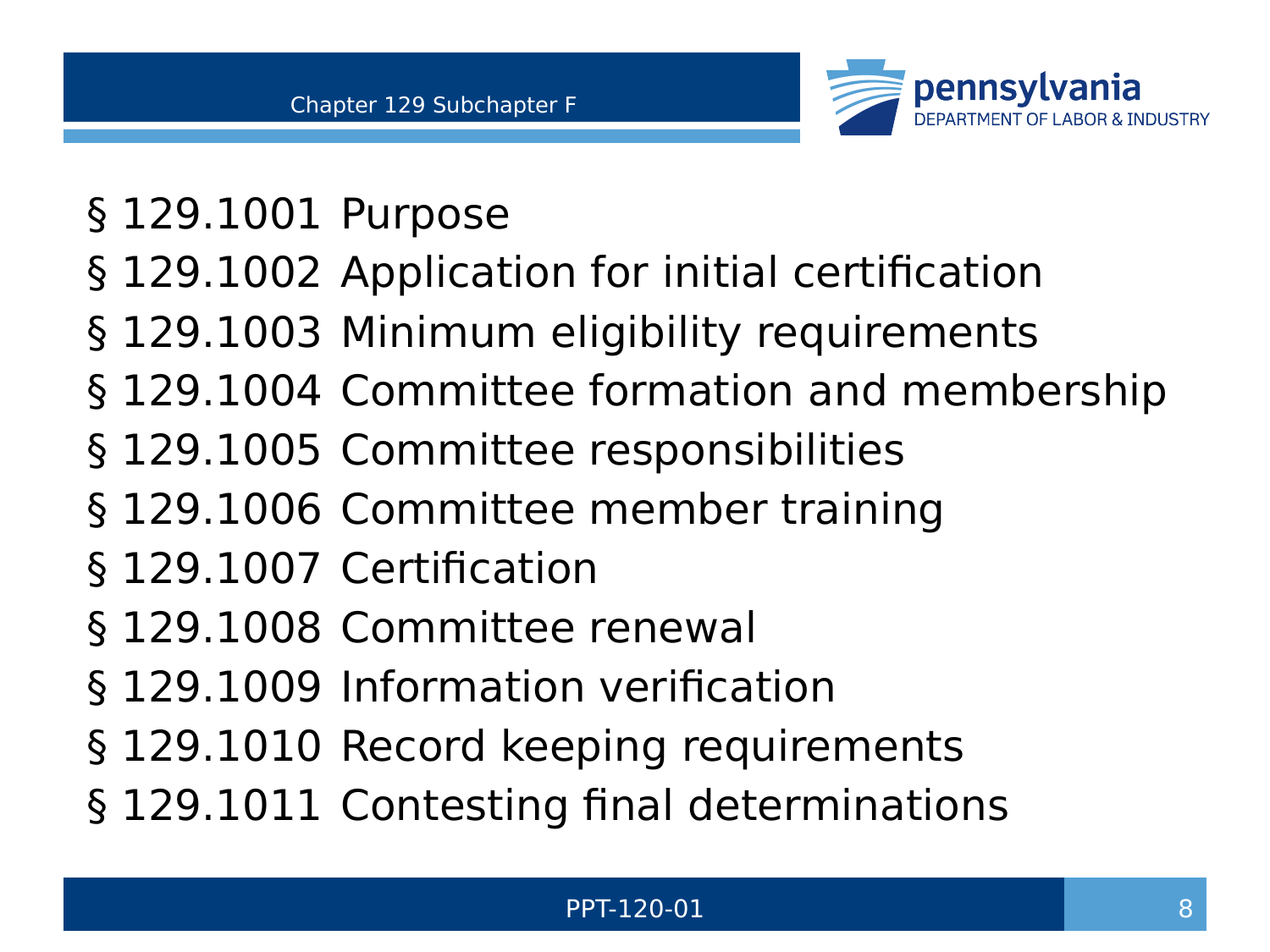

# Chapter 129 Subchapter F
§ 129.1001	Purpose
§ 129.1002	Application for initial certification
§ 129.1003	Minimum eligibility requirements
§ 129.1004	Committee formation and membership
§ 129.1005	Committee responsibilities
§ 129.1006	Committee member training
§ 129.1007	Certification
§ 129.1008	Committee renewal
§ 129.1009	Information verification
§ 129.1010	Record keeping requirements
§ 129.1011	Contesting final determinations
PPT-120-01
8